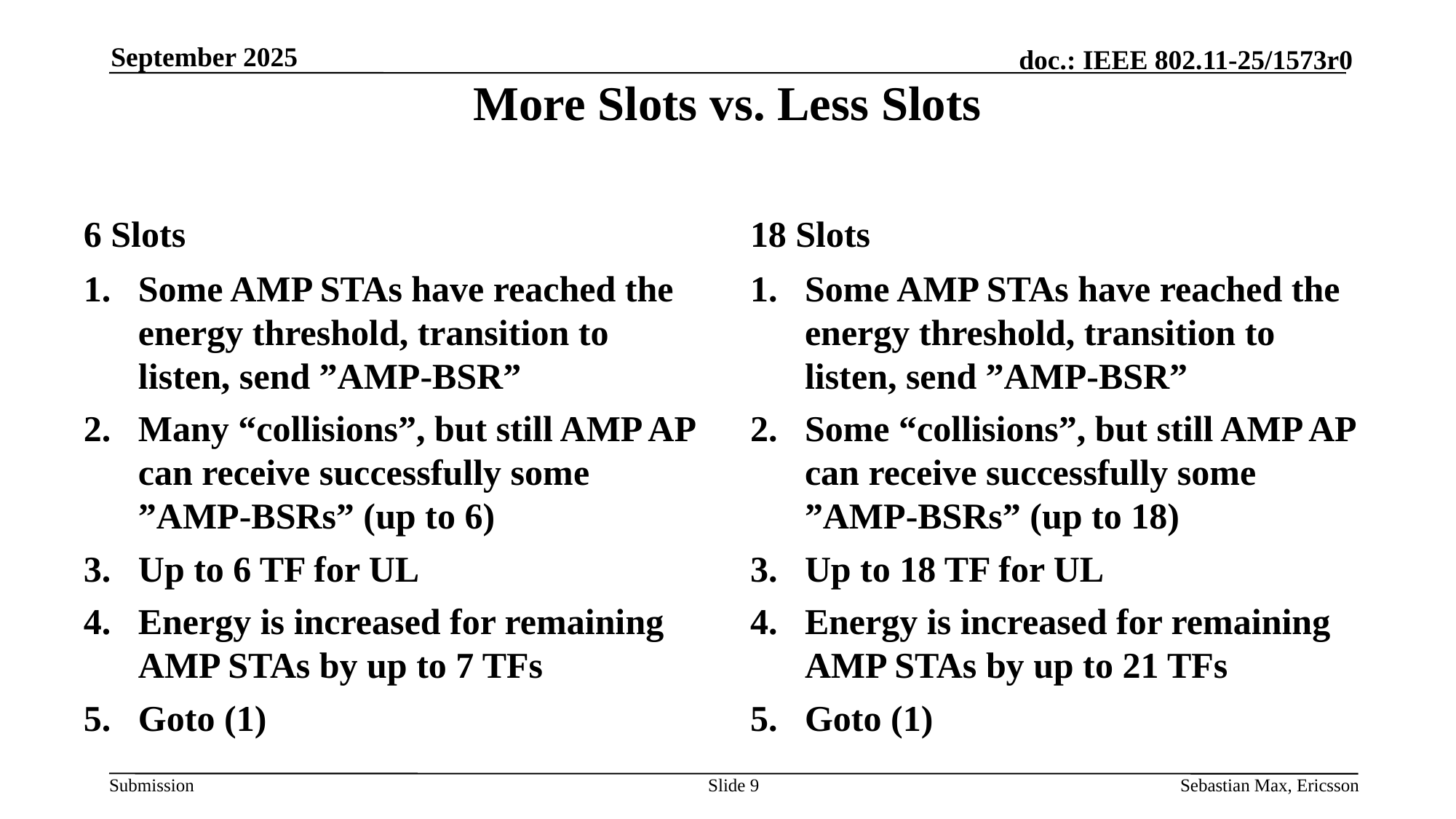

# More Slots vs. Less Slots
September 2025
6 Slots
18 Slots
Some AMP STAs have reached the energy threshold, transition to listen, send ”AMP-BSR”
Many “collisions”, but still AMP AP can receive successfully some ”AMP-BSRs” (up to 6)
Up to 6 TF for UL
Energy is increased for remaining AMP STAs by up to 7 TFs
Goto (1)
Some AMP STAs have reached the energy threshold, transition to listen, send ”AMP-BSR”
Some “collisions”, but still AMP AP can receive successfully some ”AMP-BSRs” (up to 18)
Up to 18 TF for UL
Energy is increased for remaining AMP STAs by up to 21 TFs
Goto (1)

Slide 9
Sebastian Max, Ericsson